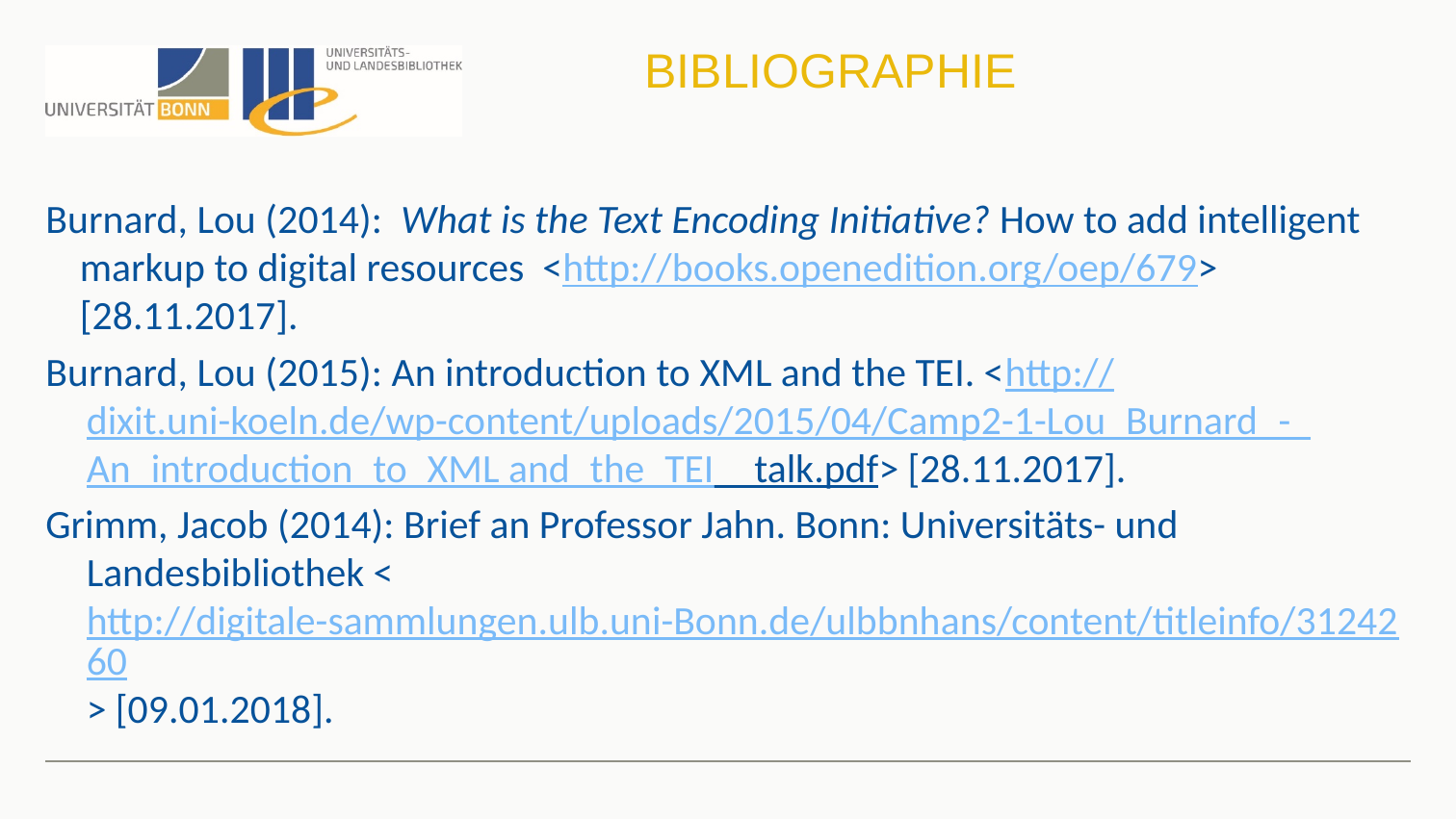

# Bibliographie
Burnard, Lou (2014):  What is the Text Encoding Initiative? How to add intelligent markup to digital resources  <http://books.openedition.org/oep/679> [28.11.2017].
Burnard, Lou (2015): An introduction to XML and the TEI. <http://dixit.uni-koeln.de/wp-content/uploads/2015/04/Camp2-1-Lou_Burnard_-_An_introduction_to_XML and_the_TEI__talk.pdf> [28.11.2017].
Grimm, Jacob (2014): Brief an Professor Jahn. Bonn: Universitäts- und Landesbibliothek <http://digitale-sammlungen.ulb.uni-Bonn.de/ulbbnhans/content/titleinfo/3124260> [09.01.2018].